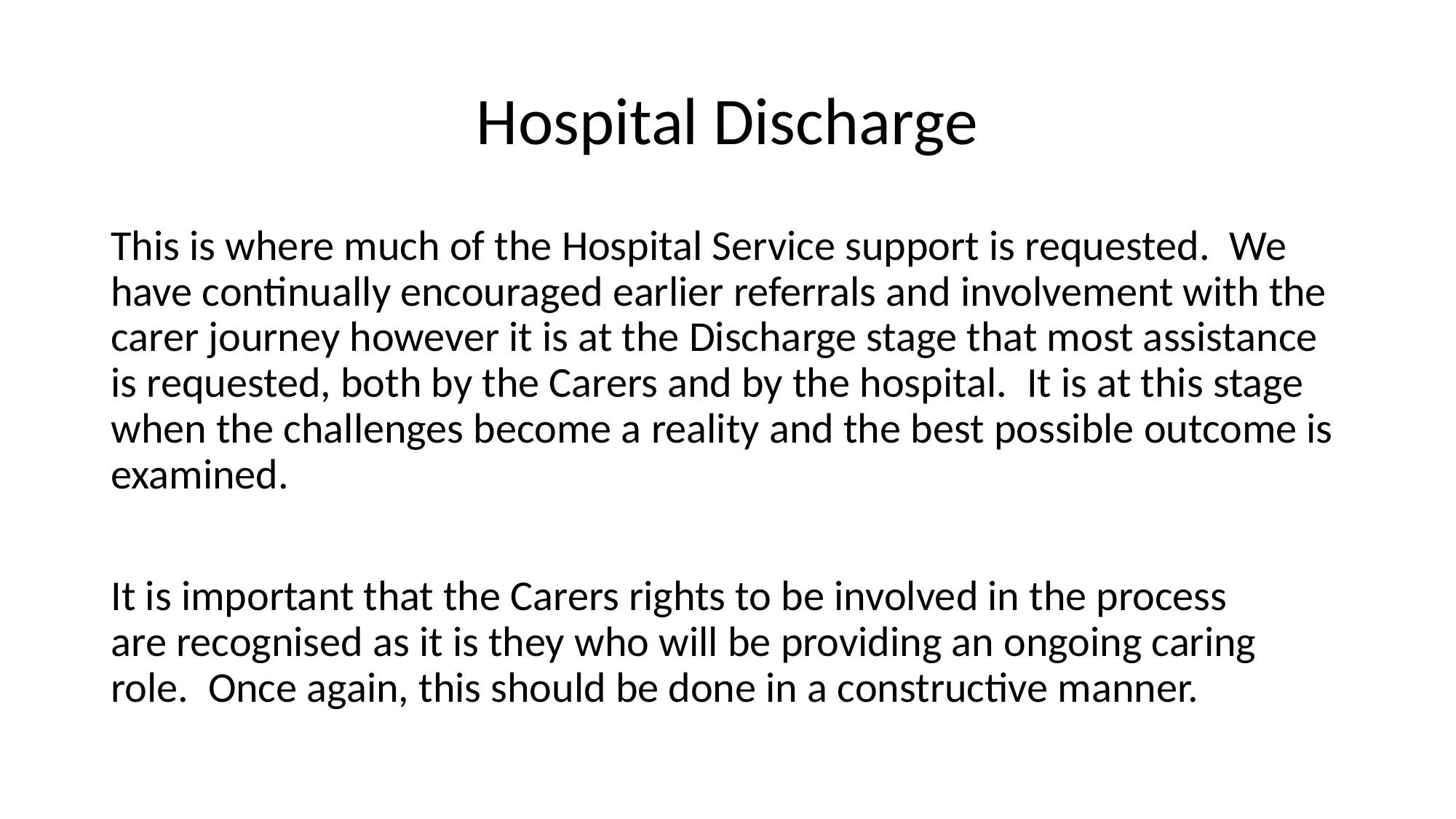

# Hospital Discharge
This is where much of the Hospital Service support is requested.  We have continually encouraged earlier referrals and involvement with the carer journey however it is at the Discharge stage that most assistance is requested, both by the Carers and by the hospital.  It is at this stage when the challenges become a reality and the best possible outcome is examined.

It is important that the Carers rights to be involved in the process are recognised as it is they who will be providing an ongoing caring role.  Once again, this should be done in a constructive manner.